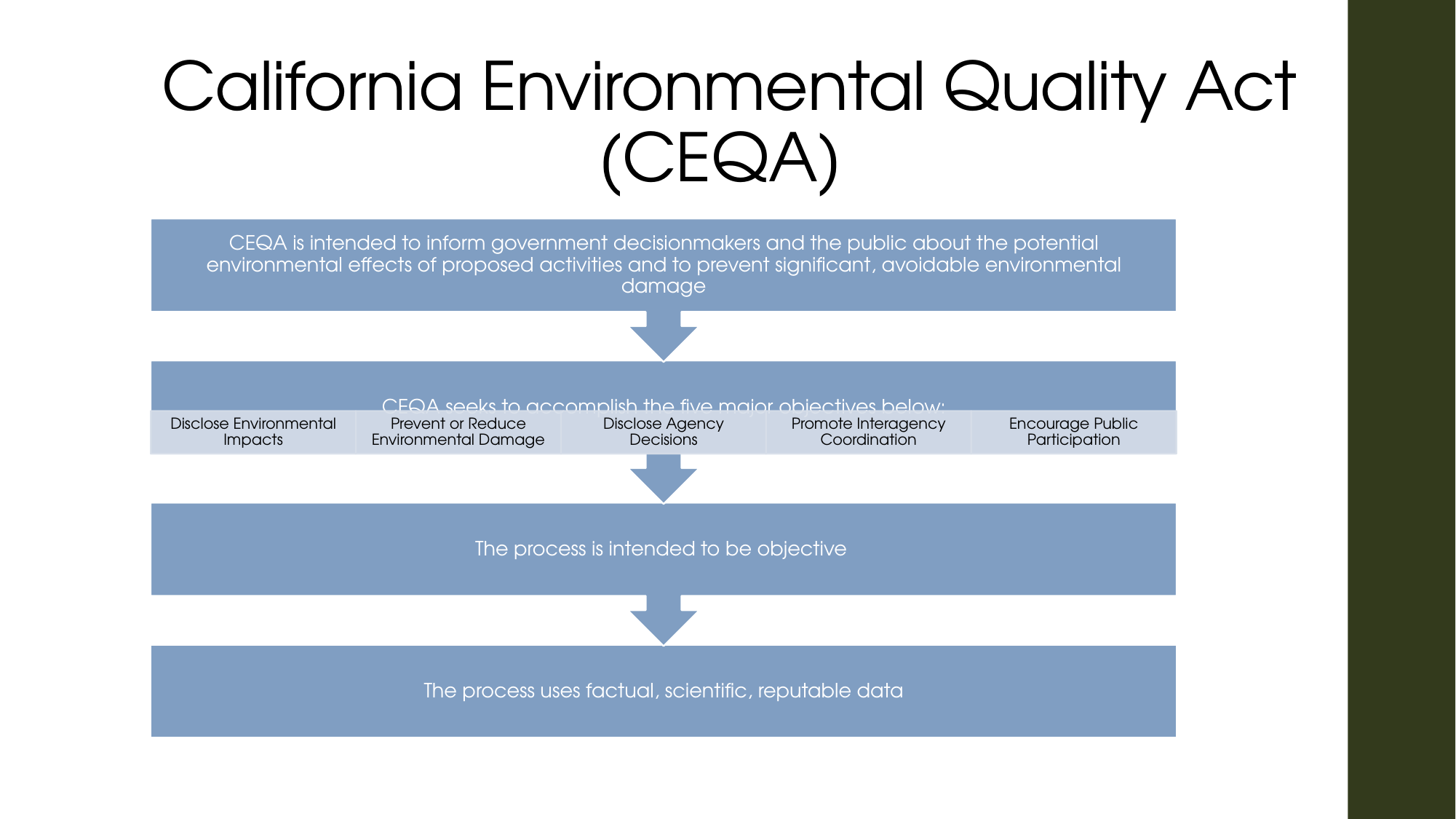

# California Environmental Quality Act (CEQA)
The process uses factual, scientific, reputable data
The process is intended to be objective
CEQA seeks to accomplish the five major objectives below:
Disclose Environmental Impacts
Prevent or Reduce Environmental Damage
Disclose Agency Decisions
Promote Interagency Coordination
Encourage Public Participation
CEQA is intended to inform government decisionmakers and the public about the potential environmental effects of proposed activities and to prevent significant, avoidable environmental damage